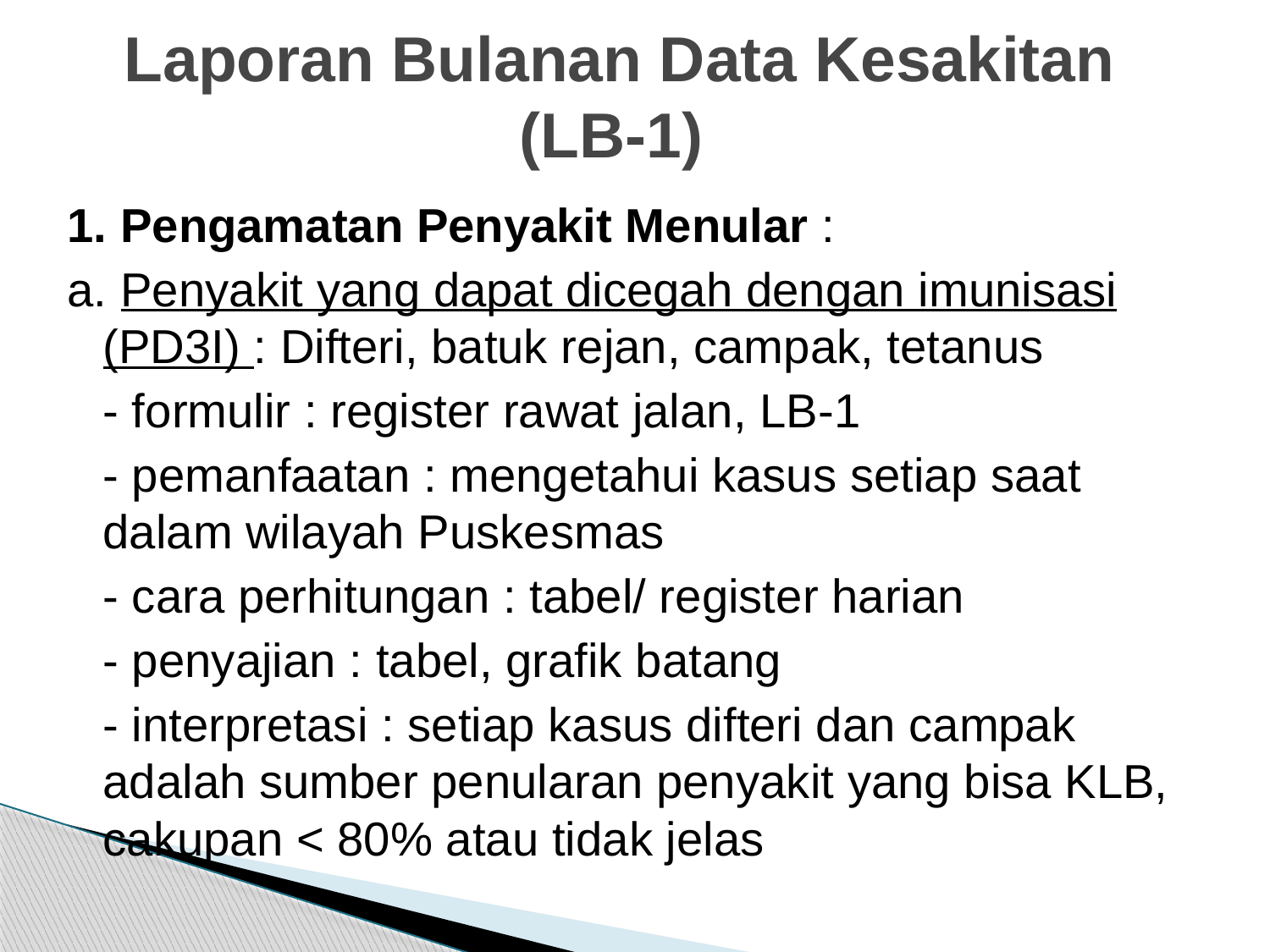

# Laporan Bulanan Data Kesakitan (LB-1)
1. Pengamatan Penyakit Menular :
a. Penyakit yang dapat dicegah dengan imunisasi (PD3I) : Difteri, batuk rejan, campak, tetanus
	- formulir : register rawat jalan, LB-1
	- pemanfaatan : mengetahui kasus setiap saat dalam wilayah Puskesmas
	- cara perhitungan : tabel/ register harian
	- penyajian : tabel, grafik batang
	- interpretasi : setiap kasus difteri dan campak adalah sumber penularan penyakit yang bisa KLB, cakupan < 80% atau tidak jelas